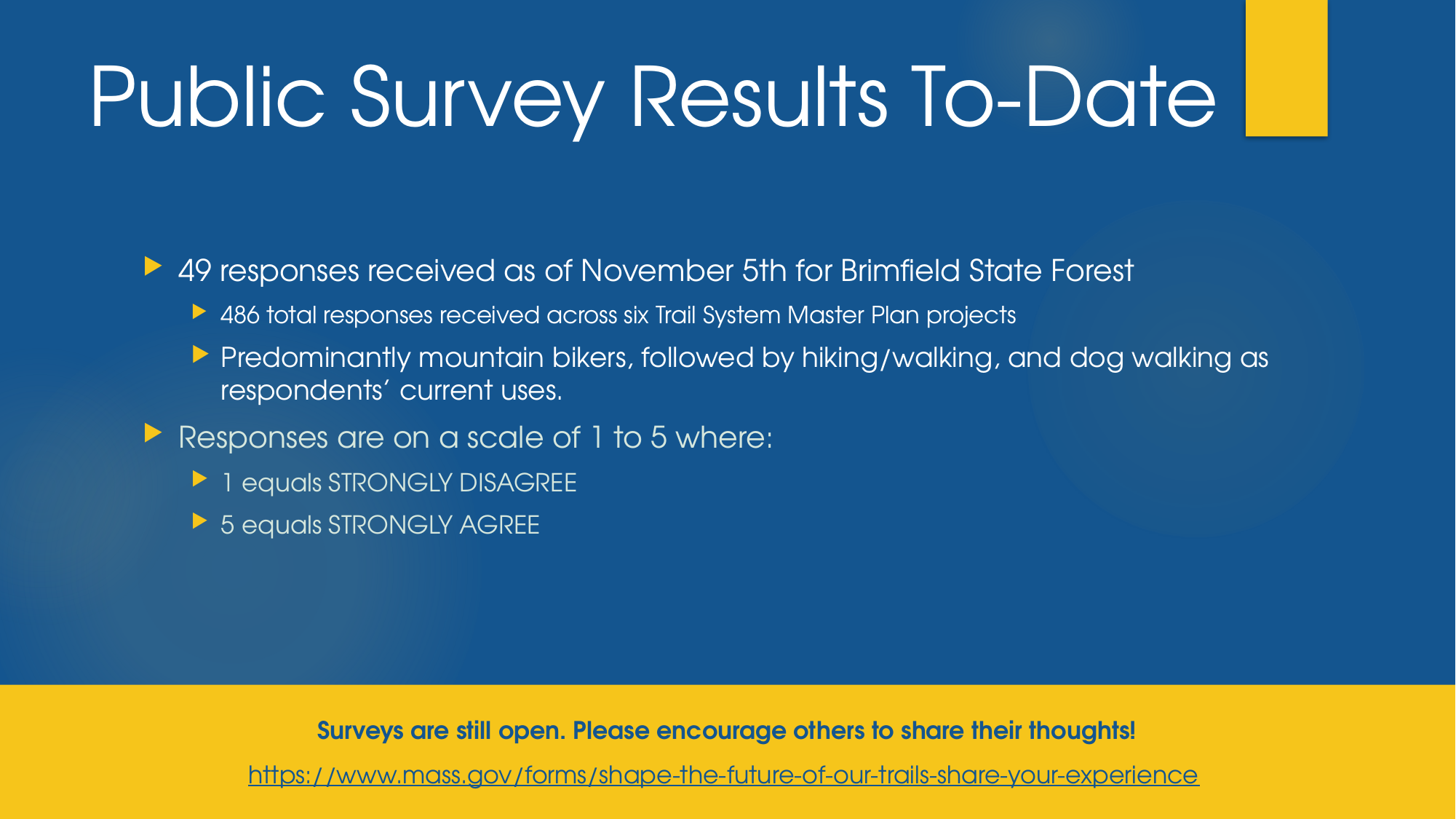

# Public Survey Results To-Date
49 responses received as of November 5th for Brimfield State Forest
486 total responses received across six Trail System Master Plan projects
Predominantly mountain bikers, followed by hiking/walking, and dog walking as respondents’ current uses.
Responses are on a scale of 1 to 5 where:
1 equals STRONGLY DISAGREE
5 equals STRONGLY AGREE

Surveys are still open. Please encourage others to share their thoughts!
https://www.mass.gov/forms/shape-the-future-of-our-trails-share-your-experience